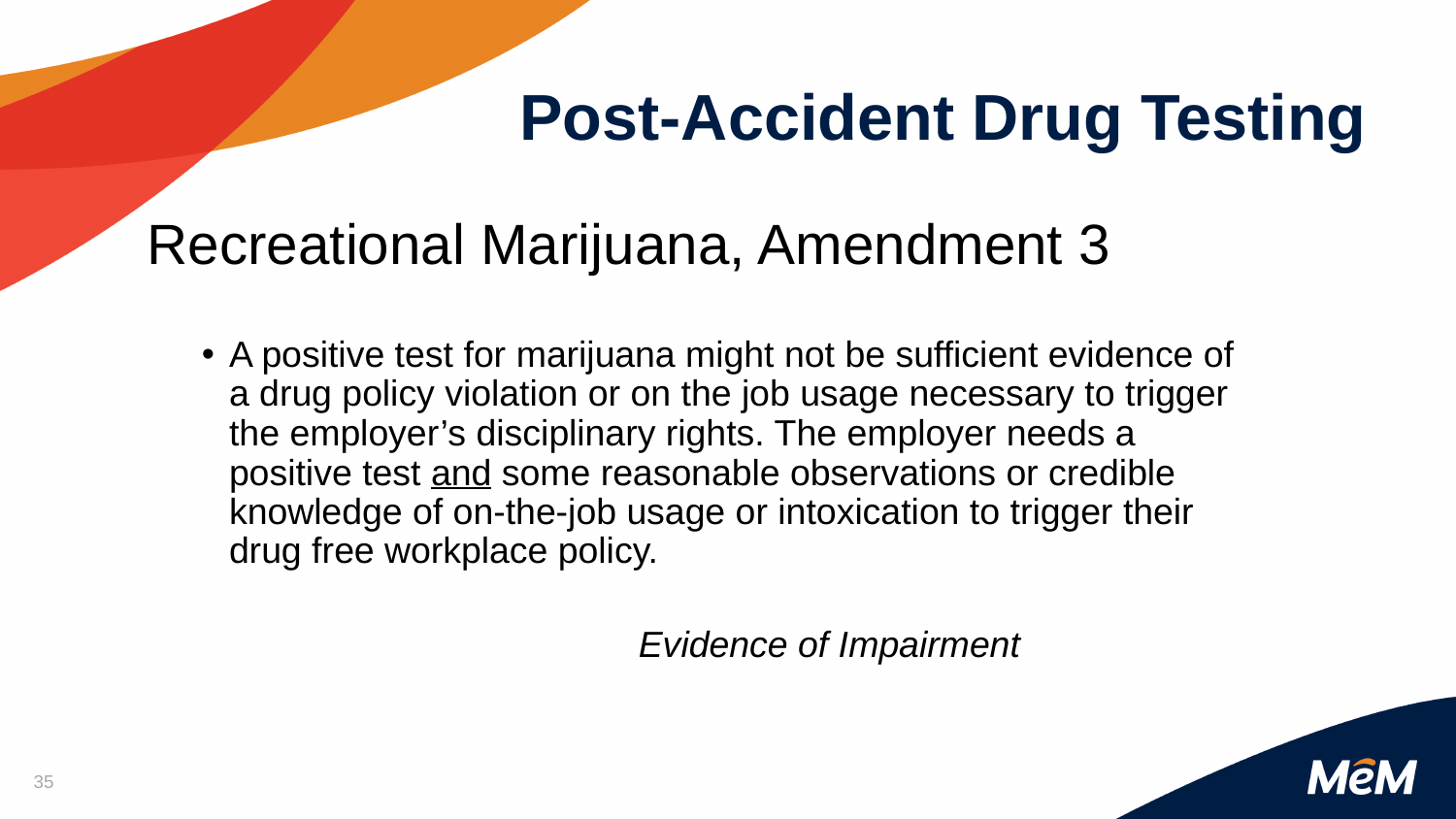

# Post-Accident Drug Testing
Recreational Marijuana, Amendment 3

A positive test for marijuana might not be sufficient evidence of a drug policy violation or on the job usage necessary to trigger the employer’s disciplinary rights. The employer needs a positive test and some reasonable observations or credible knowledge of on-the-job usage or intoxication to trigger their drug free workplace policy.

			Evidence of Impairment